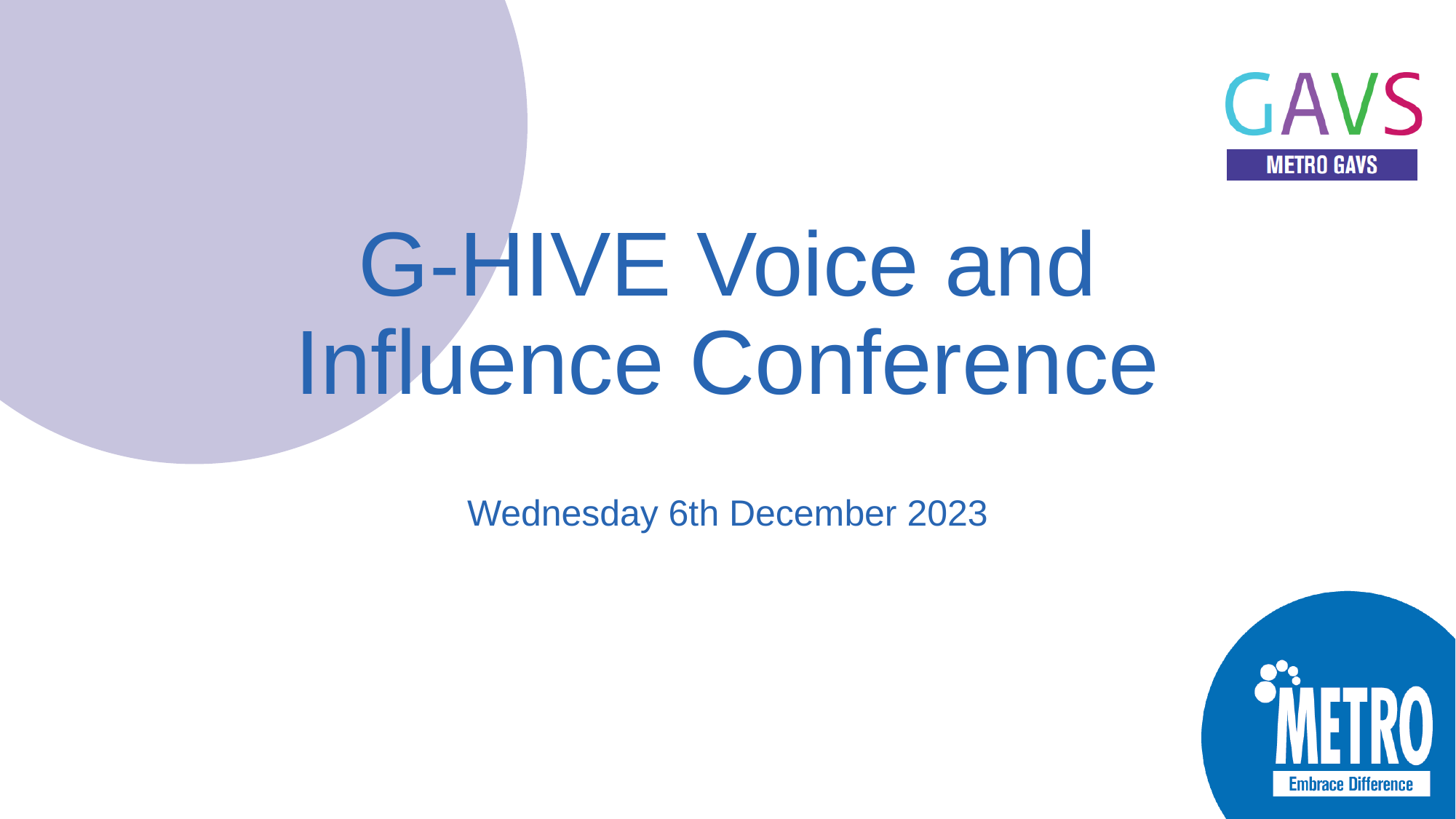

# G-HIVE Voice and Influence Conference

Wednesday 6th December 2023